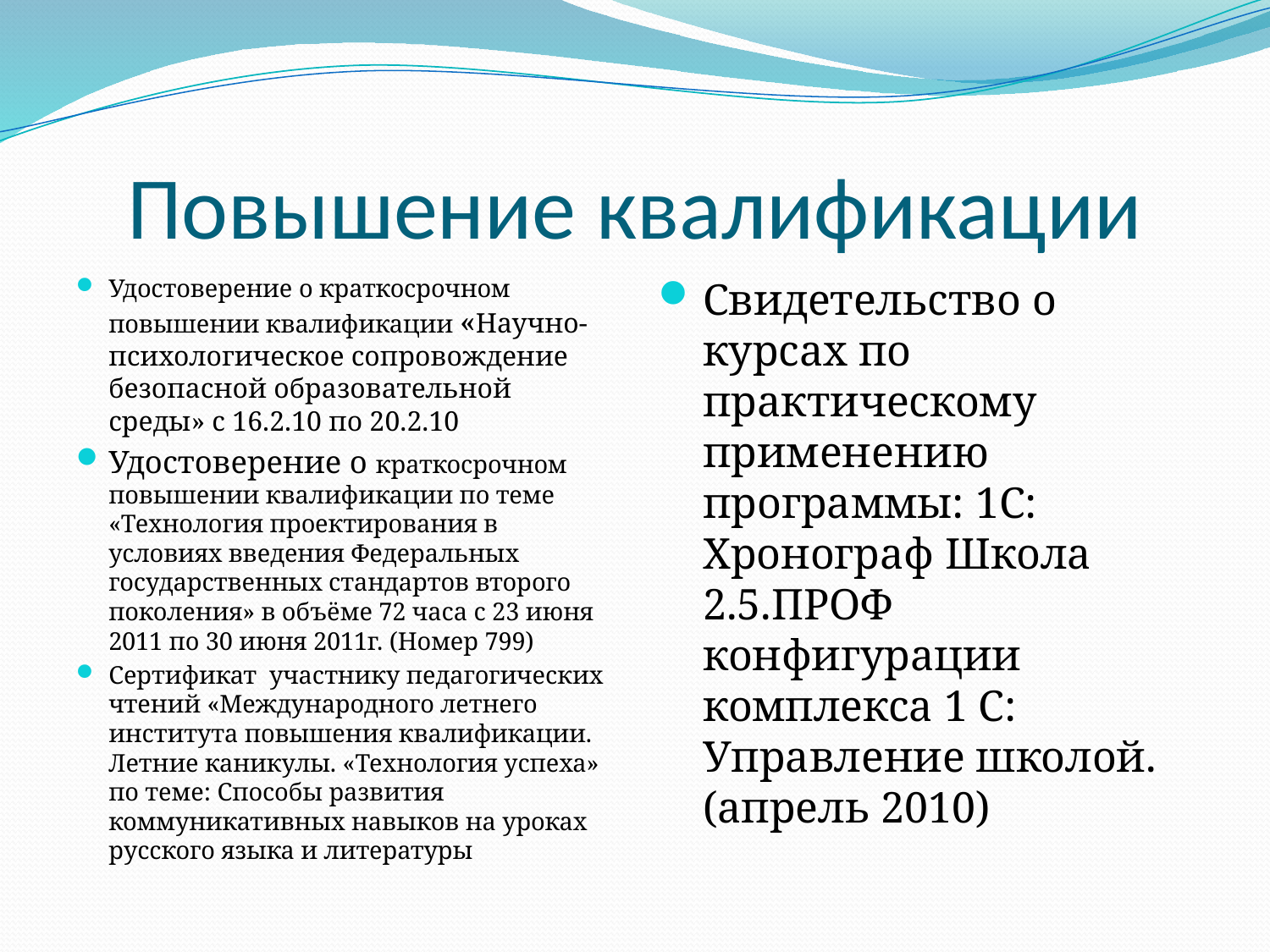

# Повышение квалификации
Удостоверение о краткосрочном повышении квалификации «Научно-психологическое сопровождение безопасной образовательной среды» с 16.2.10 по 20.2.10
Удостоверение о краткосрочном повышении квалификации по теме «Технология проектирования в условиях введения Федеральных государственных стандартов второго поколения» в объёме 72 часа с 23 июня 2011 по 30 июня 2011г. (Номер 799)
Сертификат  участнику педагогических чтений «Международного летнего института повышения квалификации. Летние каникулы. «Технология успеха» по теме: Способы развития коммуникативных навыков на уроках русского языка и литературы
Свидетельство о курсах по практическому применению программы: 1С: Хронограф Школа 2.5.ПРОФ конфигурации комплекса 1 С: Управление школой. (апрель 2010)